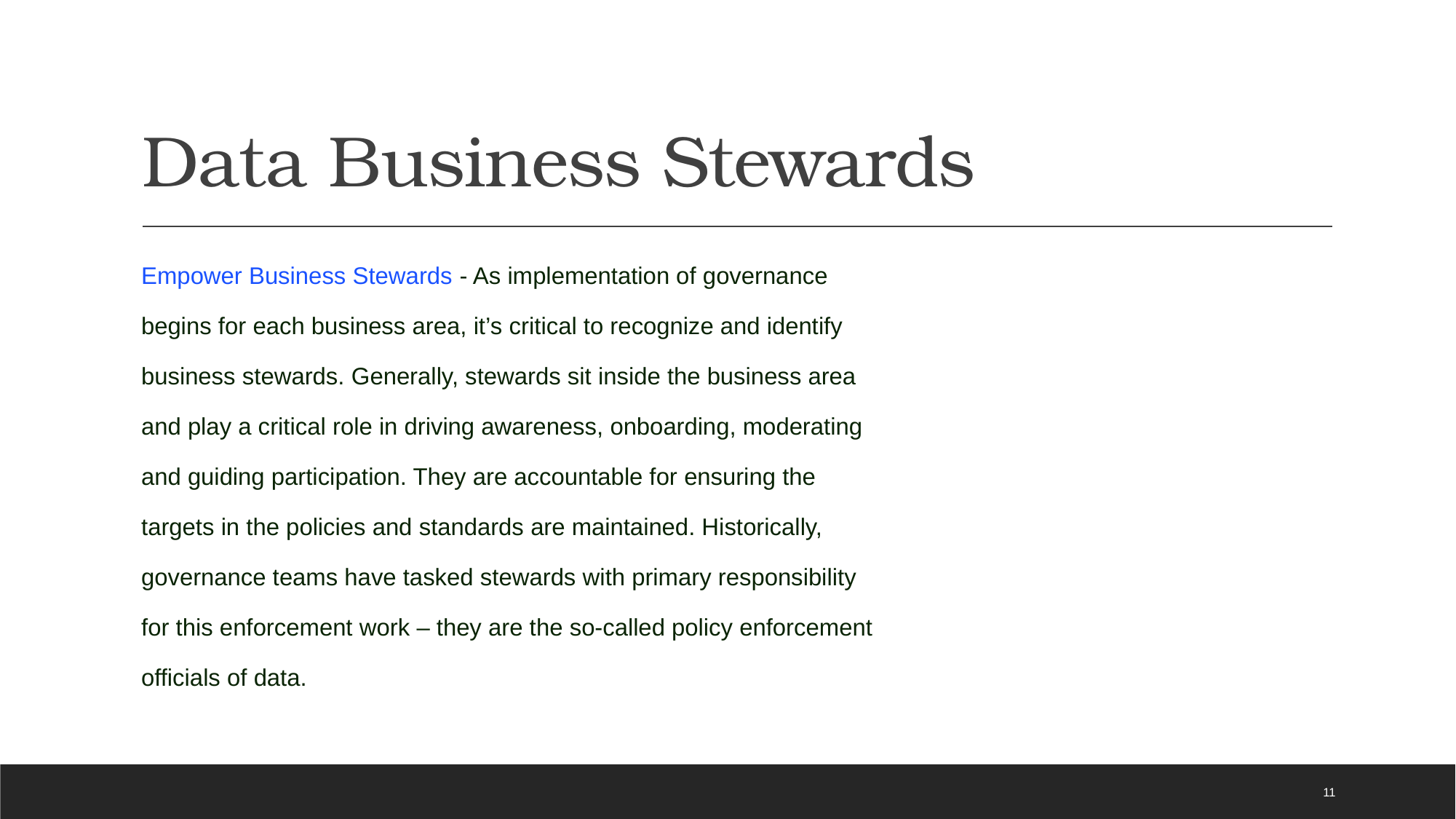

# Data Business Stewards
Empower Business Stewards - As implementation of governance
begins for each business area, it’s critical to recognize and identify
business stewards. Generally, stewards sit inside the business area
and play a critical role in driving awareness, onboarding, moderating
and guiding participation. They are accountable for ensuring the
targets in the policies and standards are maintained. Historically,
governance teams have tasked stewards with primary responsibility
for this enforcement work – they are the so-called policy enforcement
officials of data.
11